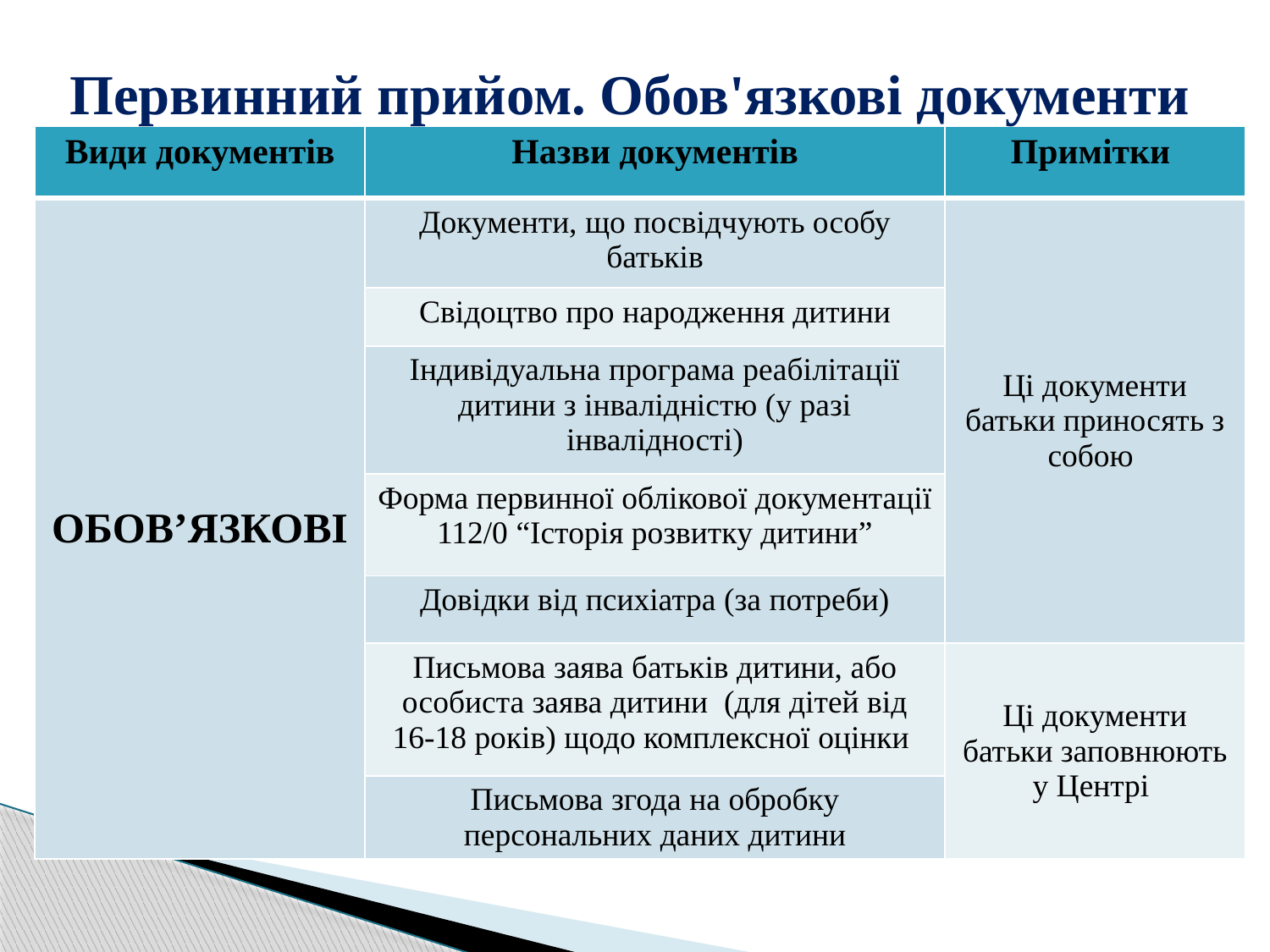

# Первинний прийом. Обов'язкові документи
| Види документів | Назви документів | Примітки |
| --- | --- | --- |
| ОБОВ’ЯЗКОВІ | Документи, що посвідчують особу батьків | Ці документи батьки приносять з собою |
|  | Свідоцтво про народження дитини |  |
|  | Індивідуальна програма реабілітації дитини з інвалідністю (у разі інвалідності) |  |
|  | Форма первинної облікової документації 112/0 “Історія розвитку дитини” |  |
|  | Довідки від психіатра (за потреби) |  |
|  | Письмова заява батьків дитини, або особиста заява дитини (для дітей від 16-18 років) щодо комплексної оцінки | Ці документи батьки заповнюють у Центрі |
|  | Письмова згода на обробку персональних даних дитини |  |